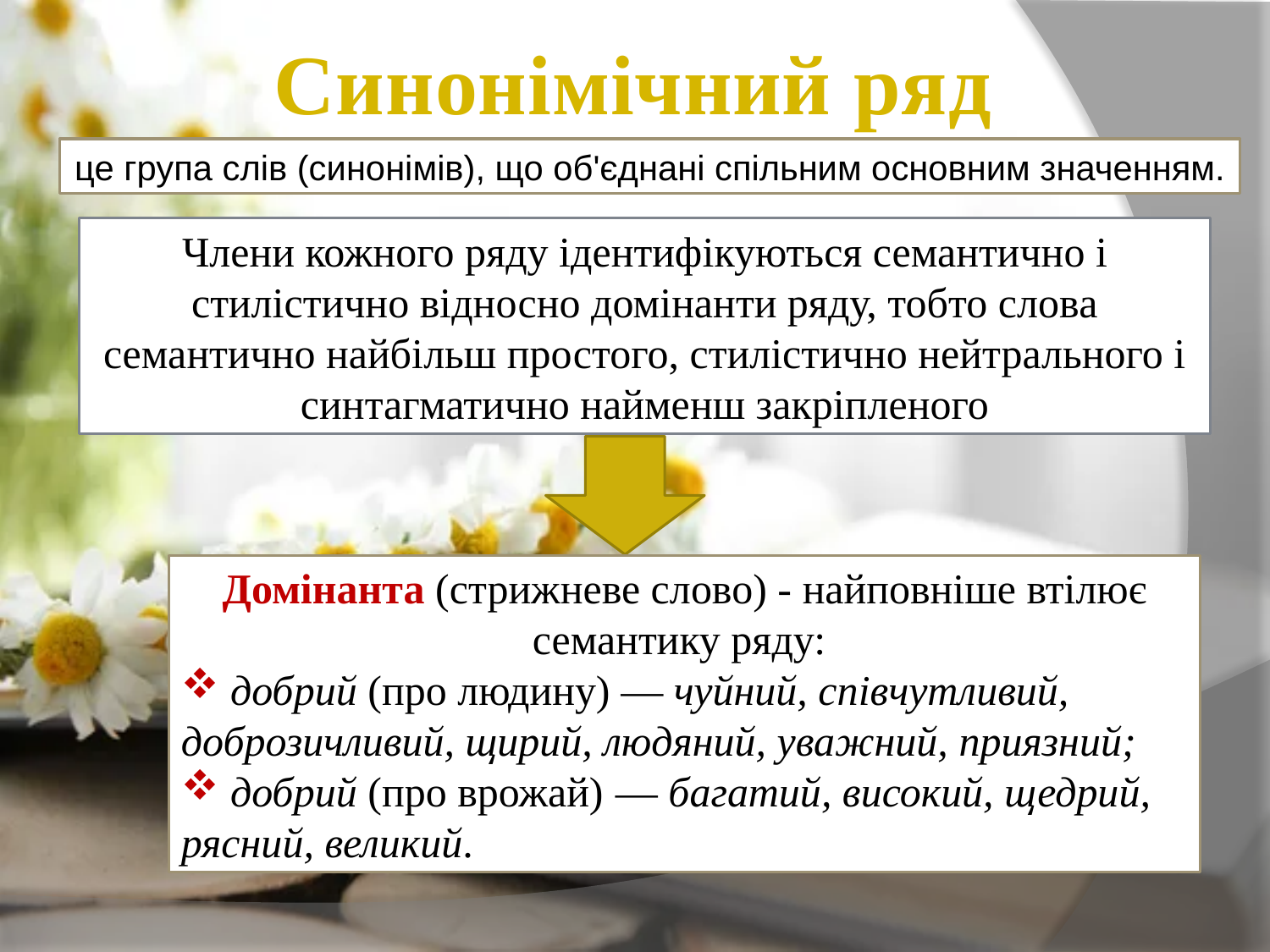

# Синонімічний ряд
це група слів (синонімів), що об'єднані спільним основним значенням.
Члени кожного ряду ідентифікуються семантично і стилістично відносно домінанти ряду, тобто слова семантично найбільш простого, стилістично нейтрального і синтагматично найменш закріпленого

Домінанта (стрижневе слово) - найповніше втілює семантику ряду:
 добрий (про людину) — чуйний, співчутливий, доброзичливий, щирий, людяний, уважний, приязний;
 добрий (про врожай) — багатий, високий, щедрий, рясний, великий.